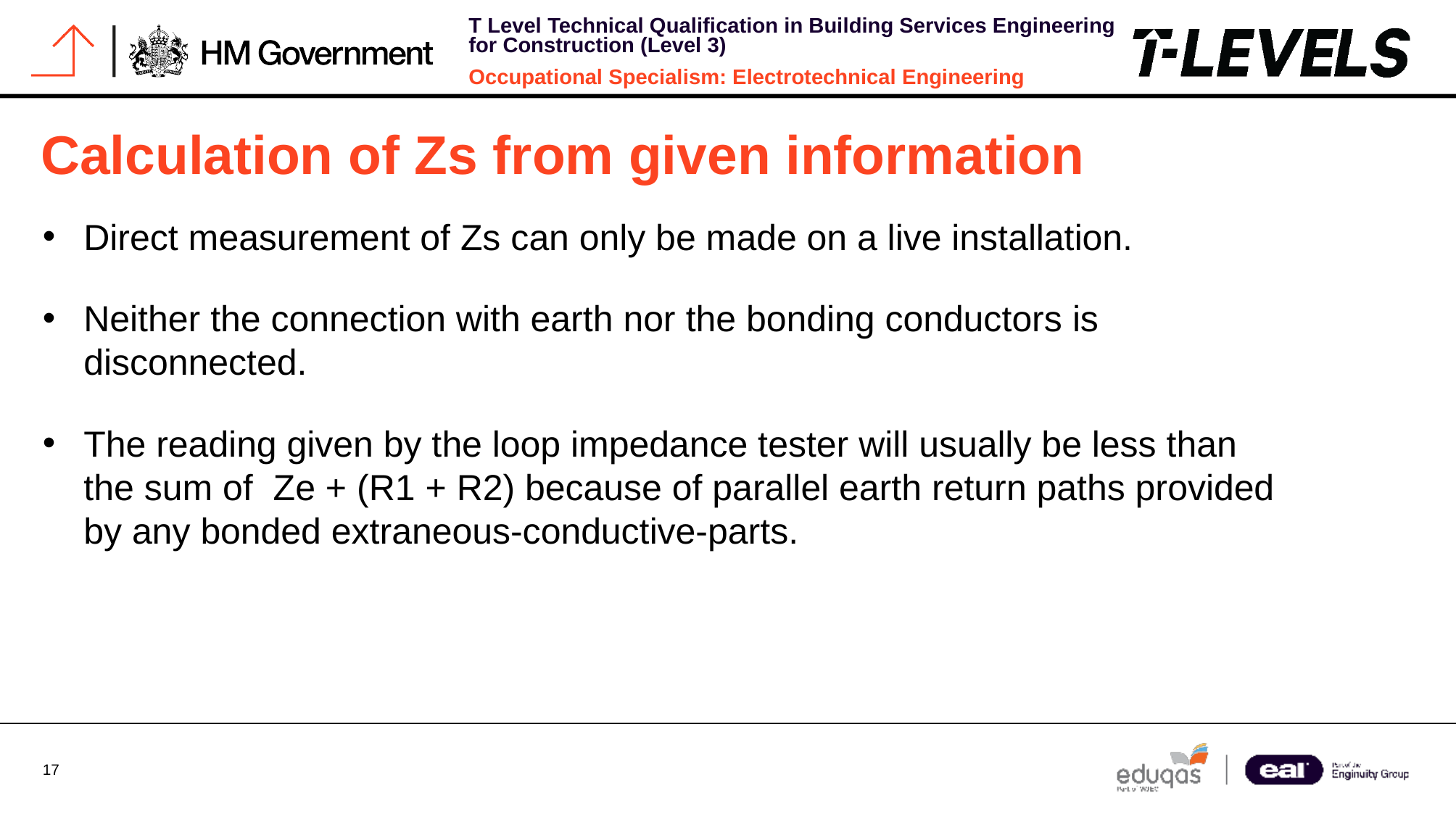

# Calculation of Zs from given information
Direct measurement of Zs can only be made on a live installation.
Neither the connection with earth nor the bonding conductors is disconnected.
The reading given by the loop impedance tester will usually be less than the sum of  Ze + (R1 + R2) because of parallel earth return paths provided by any bonded extraneous-conductive-parts.